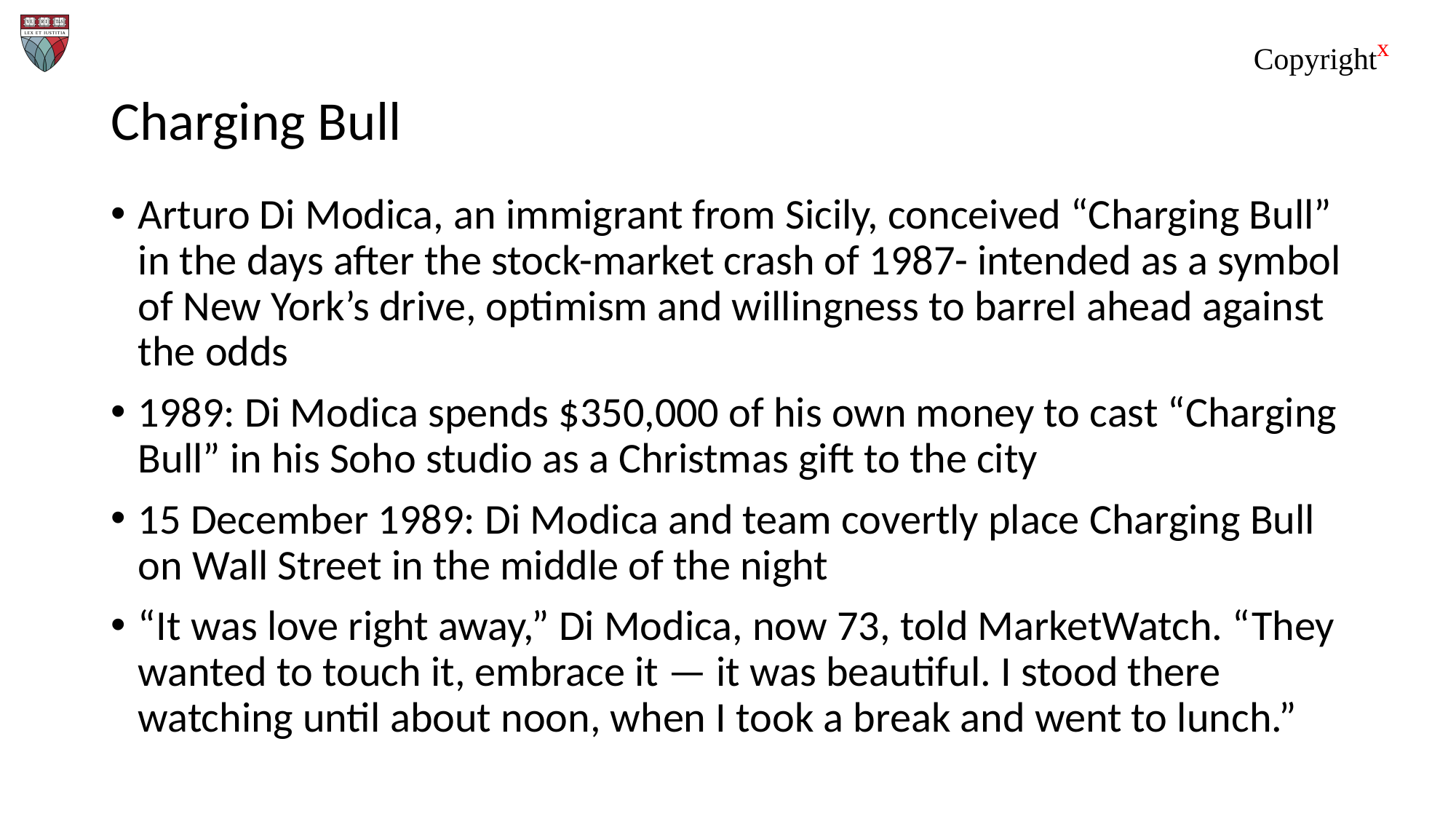

# Charging Bull
Arturo Di Modica, an immigrant from Sicily, conceived “Charging Bull” in the days after the stock-market crash of 1987- intended as a symbol of New York’s drive, optimism and willingness to barrel ahead against the odds
1989: Di Modica spends $350,000 of his own money to cast “Charging Bull” in his Soho studio as a Christmas gift to the city
15 December 1989: Di Modica and team covertly place Charging Bull on Wall Street in the middle of the night
“It was love right away,” Di Modica, now 73, told MarketWatch. “They wanted to touch it, embrace it — it was beautiful. I stood there watching until about noon, when I took a break and went to lunch.”